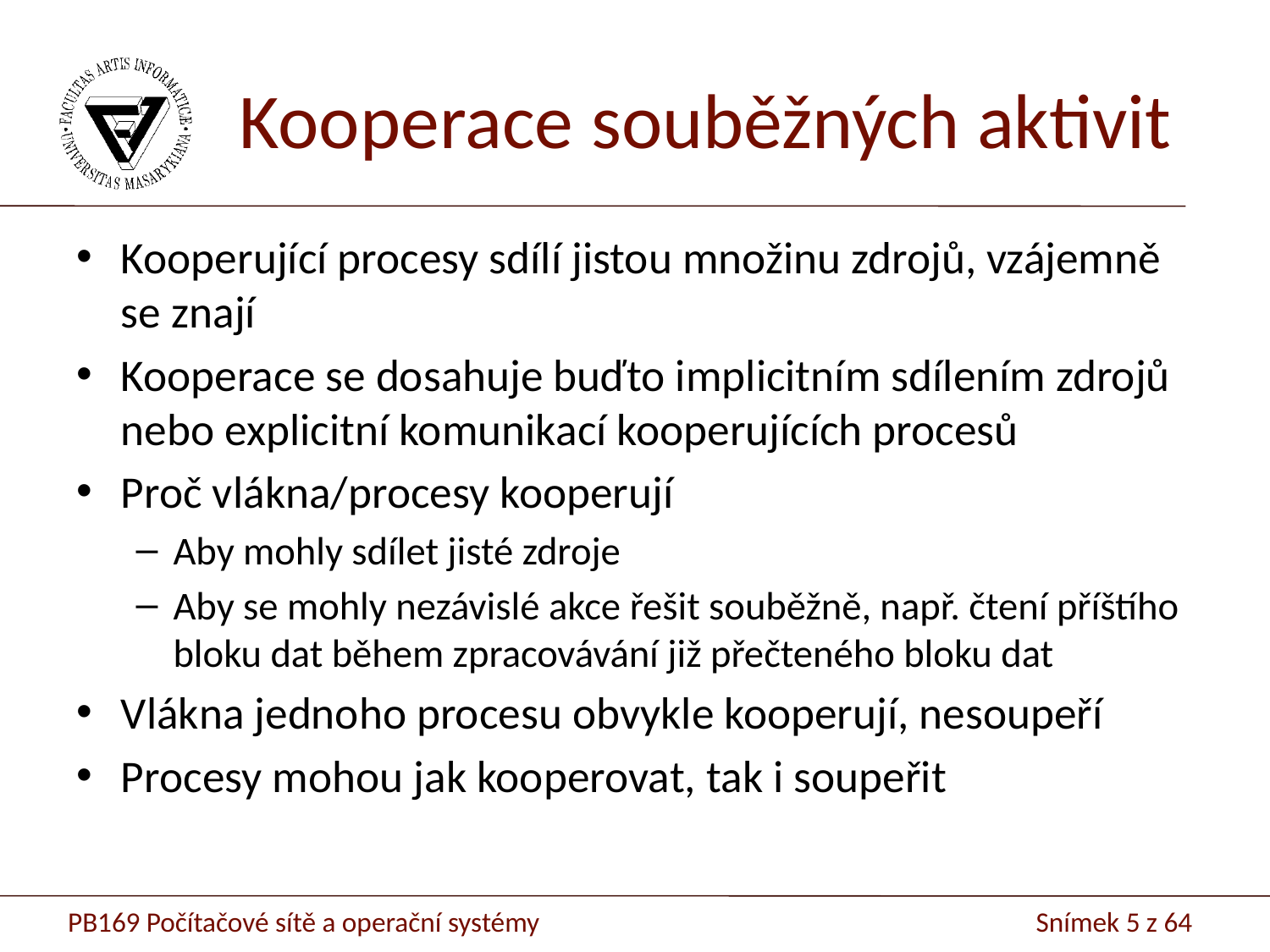

# Kooperace souběžných aktivit
Kooperující procesy sdílí jistou množinu zdrojů, vzájemně se znají
Kooperace se dosahuje buďto implicitním sdílením zdrojů nebo explicitní komunikací kooperujících procesů
Proč vlákna/procesy kooperují
Aby mohly sdílet jisté zdroje
Aby se mohly nezávislé akce řešit souběžně, např. čtení příštího bloku dat během zpracovávání již přečteného bloku dat
Vlákna jednoho procesu obvykle kooperují, nesoupeří
Procesy mohou jak kooperovat, tak i soupeřit